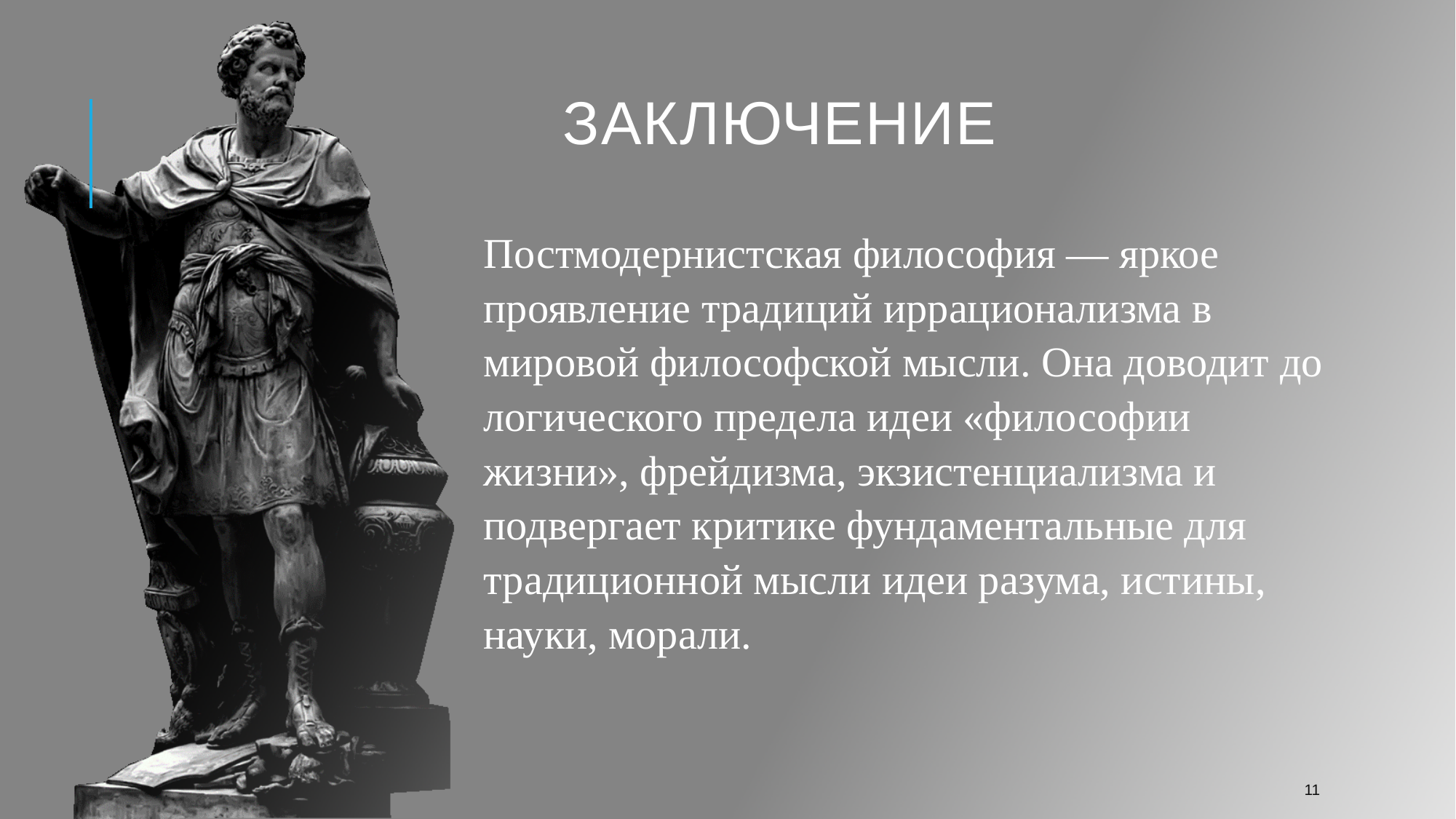

# Заключение
Постмодернистская философия — яркое проявление традиций иррационализма в мировой философской мысли. Она доводит до логического предела идеи «философии жизни», фрейдизма, экзистенциализма и подвергает критике фундаментальные для традиционной мысли идеи разума, истины, науки, морали.

11